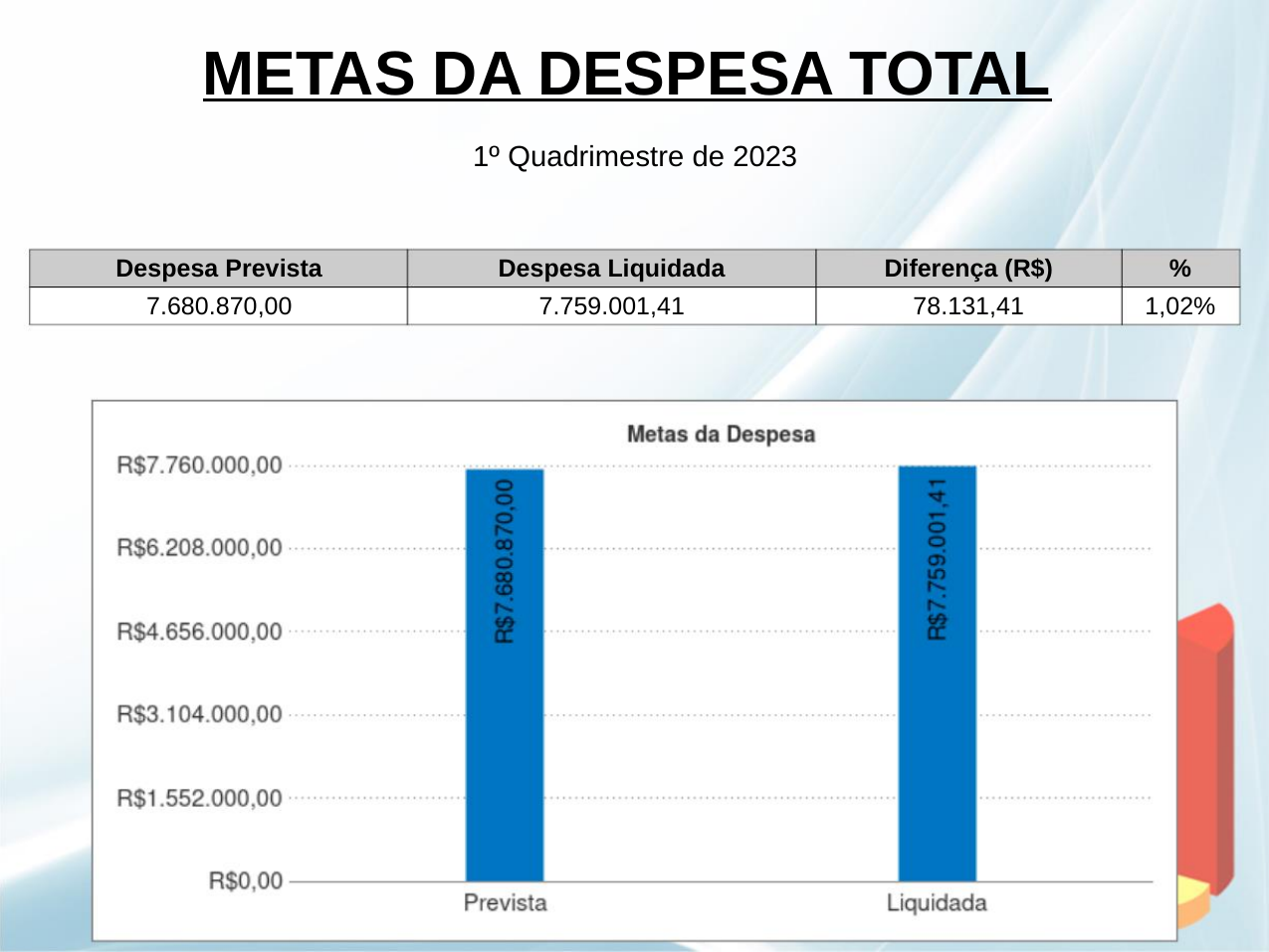

METAS DA DESPESA TOTAL
1º Quadrimestre de 2023
Despesa Prevista
Despesa Liquidada
Diferença (R$)
%
7.680.870,00
7.759.001,41
78.131,41
1,02%